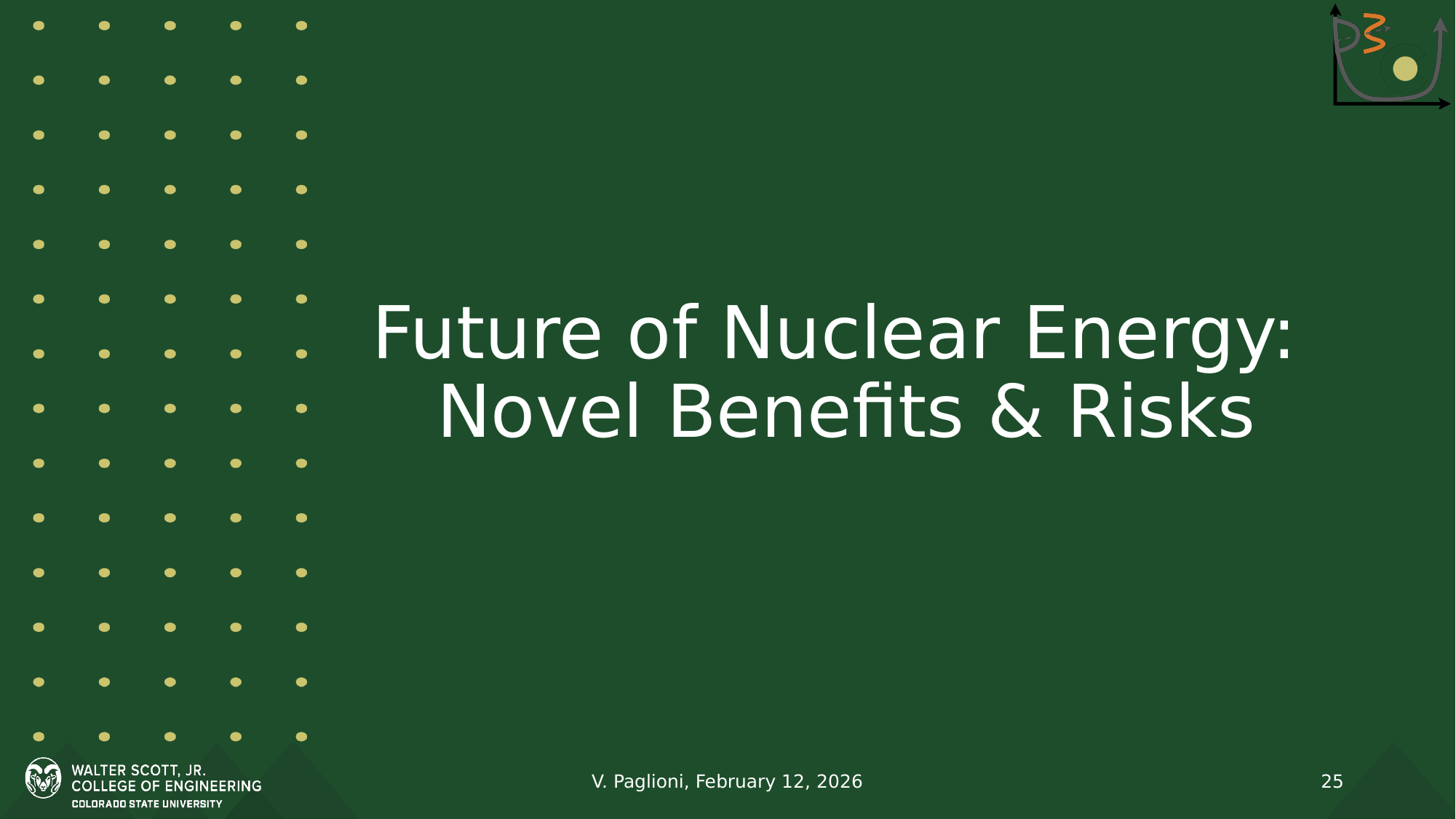

# Future of Nuclear Energy: Novel Benefits & Risks

V. Paglioni, February 12, 2026
25